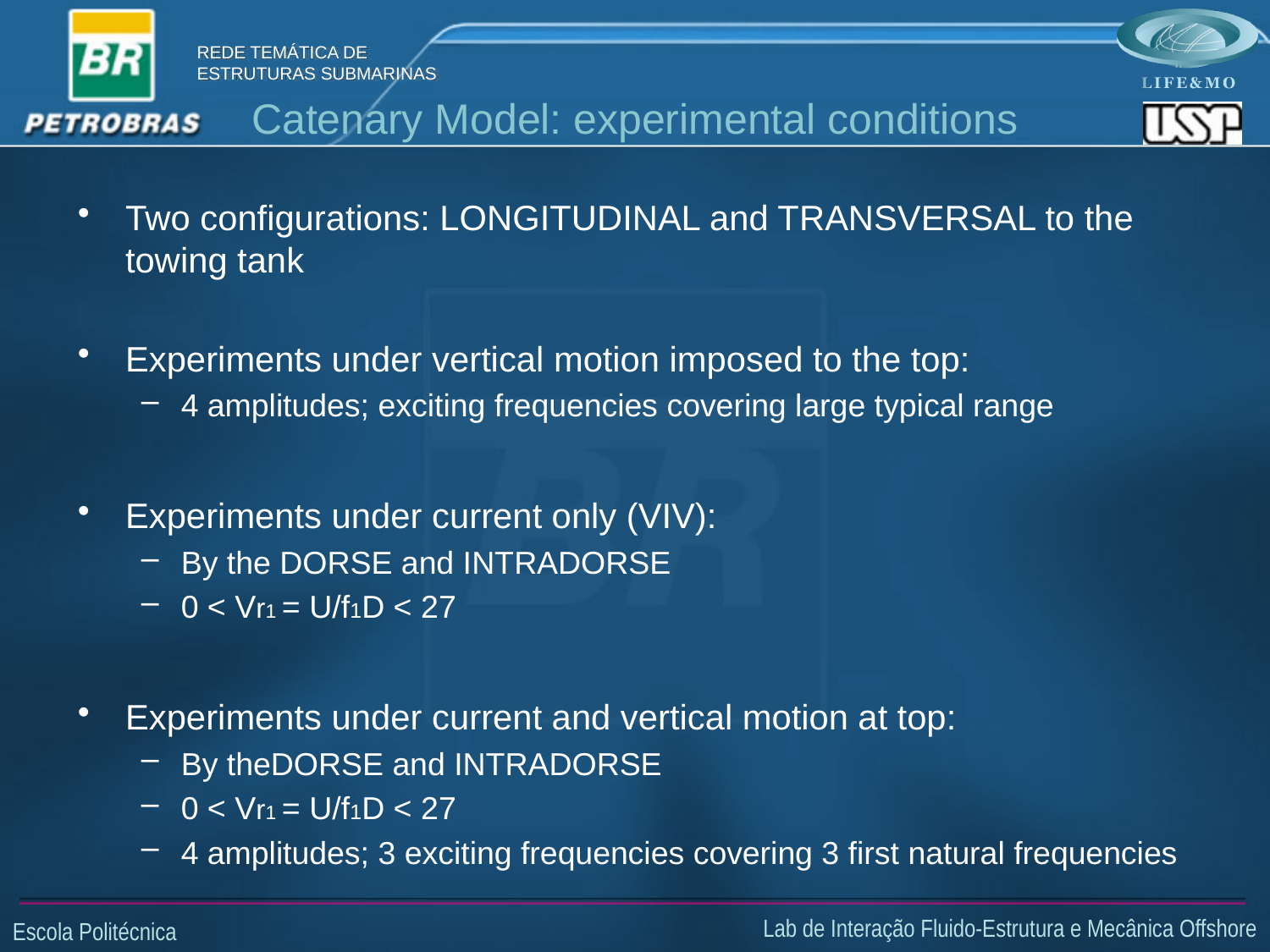

# Catenary Model: experimental conditions
Two configurations: LONGITUDINAL and TRANSVERSAL to the towing tank

Experiments under vertical motion imposed to the top:
4 amplitudes; exciting frequencies covering large typical range

Experiments under current only (VIV):
By the DORSE and INTRADORSE
0 < Vr1 = U/f1D < 27

Experiments under current and vertical motion at top:
By theDORSE and INTRADORSE
0 < Vr1 = U/f1D < 27
4 amplitudes; 3 exciting frequencies covering 3 first natural frequencies